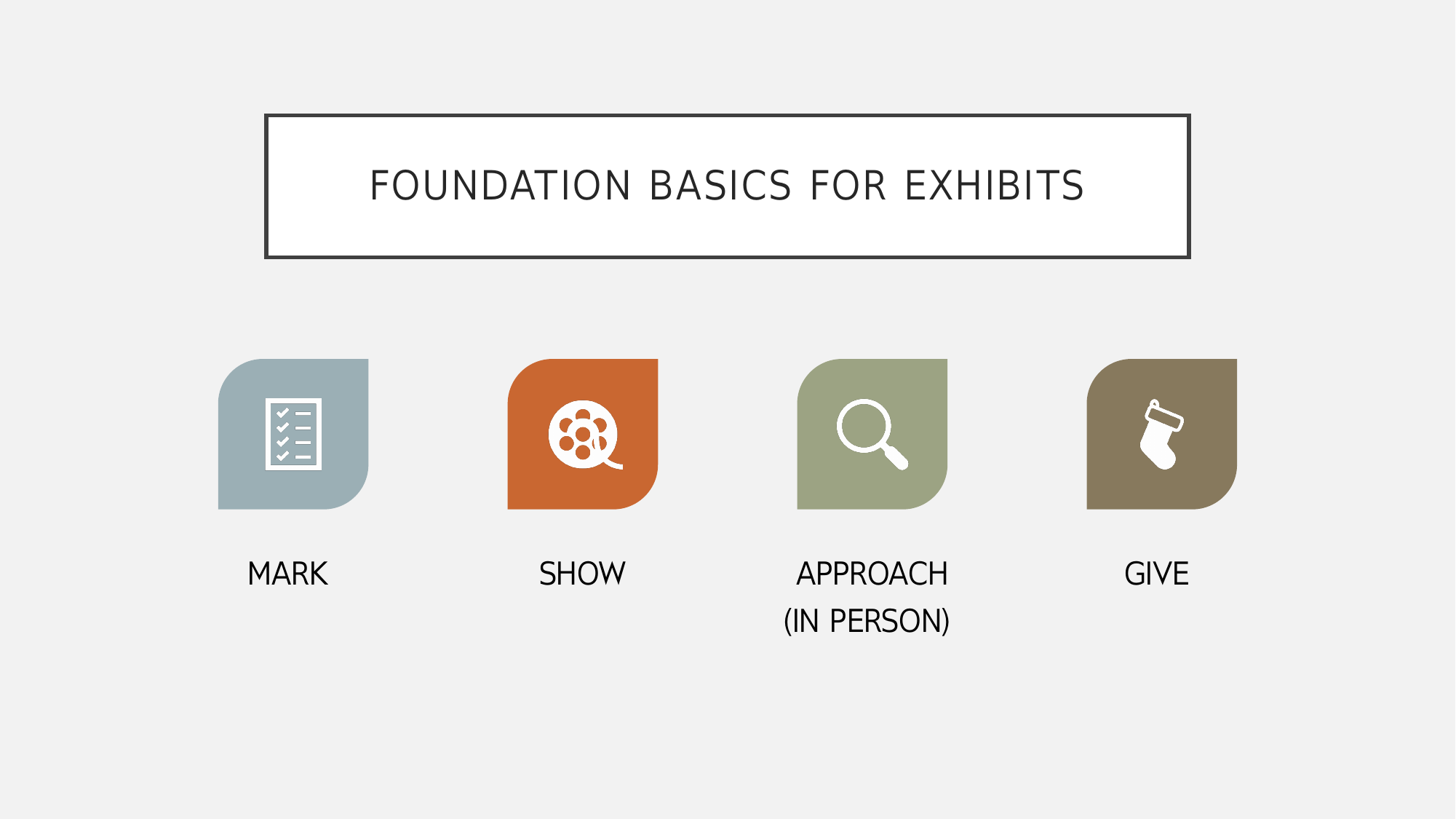

# Foundation basics for exhibits
Mark
Show
Approach
(in person)
Give